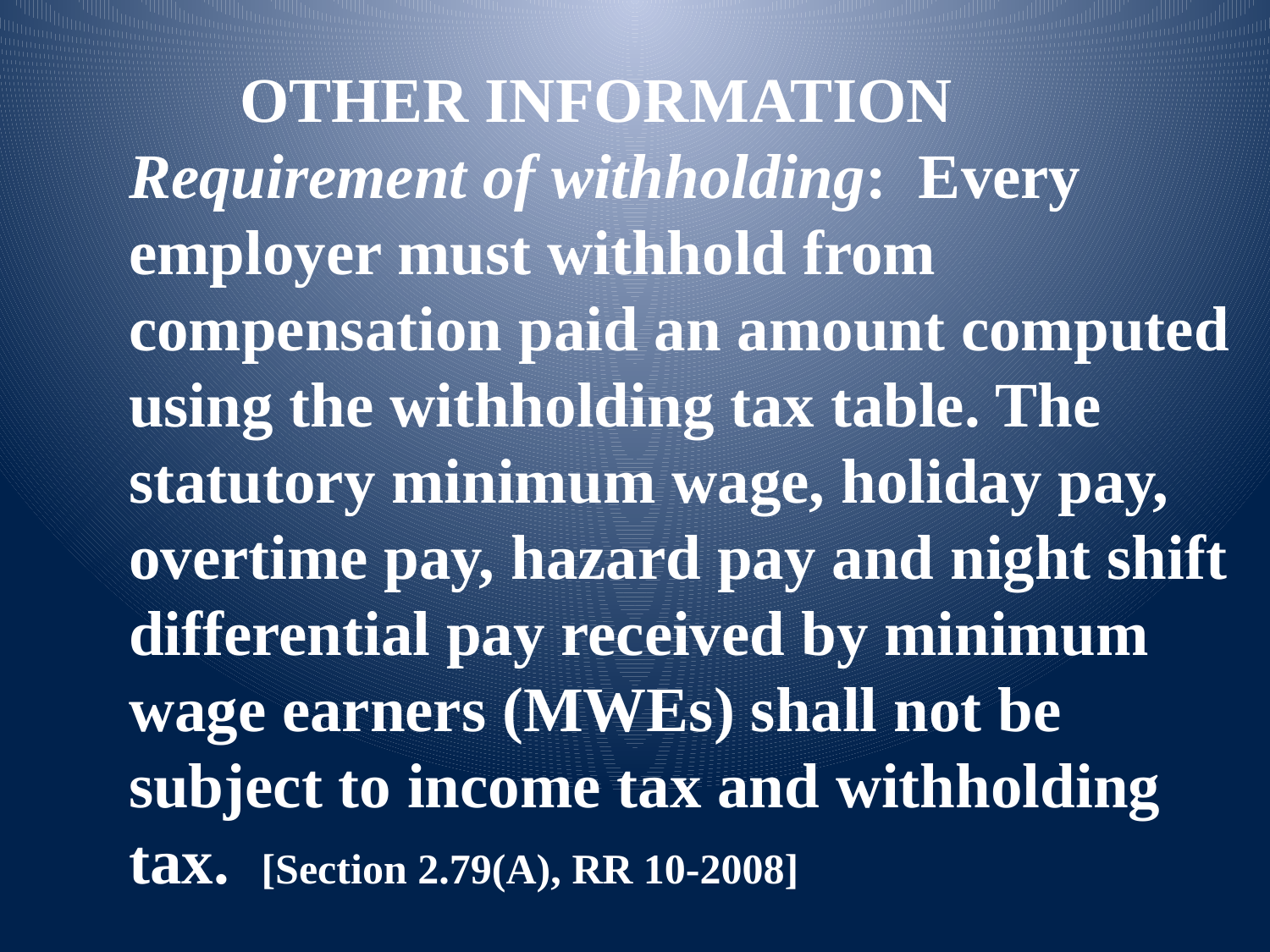

OTHER INFORMATION
Requirement of withholding:  Every employer must withhold from compensation paid an amount computed using the withholding tax table. The  statutory minimum wage, holiday pay, overtime pay, hazard pay and night shift differential pay received by minimum wage earners (MWEs) shall not be subject to income tax and withholding tax.  [Section 2.79(A), RR 10-2008]